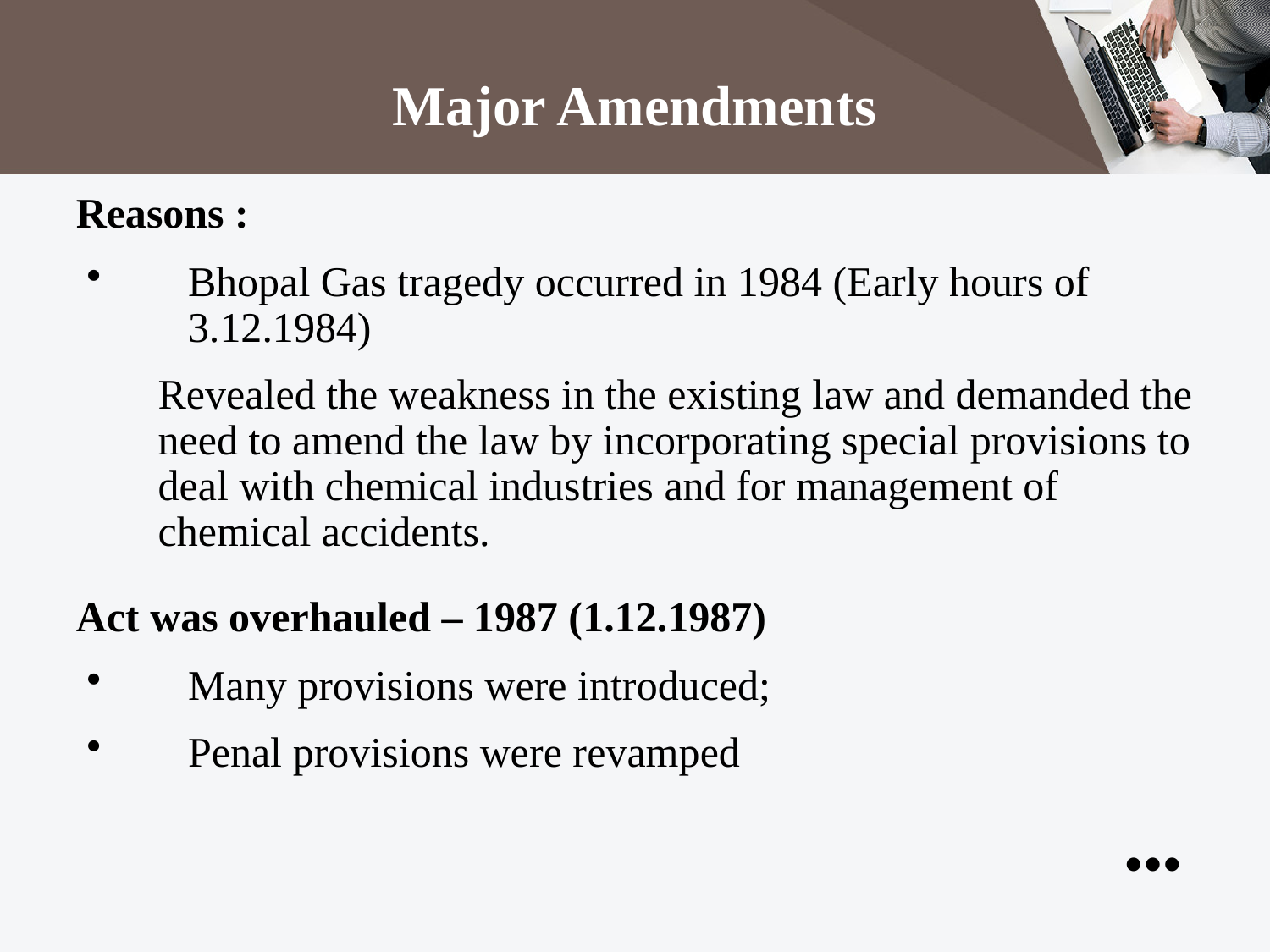

Major Amendments
Reasons :
 	Bhopal Gas tragedy occurred in 1984 (Early hours of 		3.12.1984)
	Revealed the weakness in the existing law and demanded the 	need to amend the law by incorporating special provisions to 	deal with chemical industries and for management of 		chemical accidents.
Act was overhauled – 1987 (1.12.1987)
 	Many provisions were introduced;
 	Penal provisions were revamped
●●●